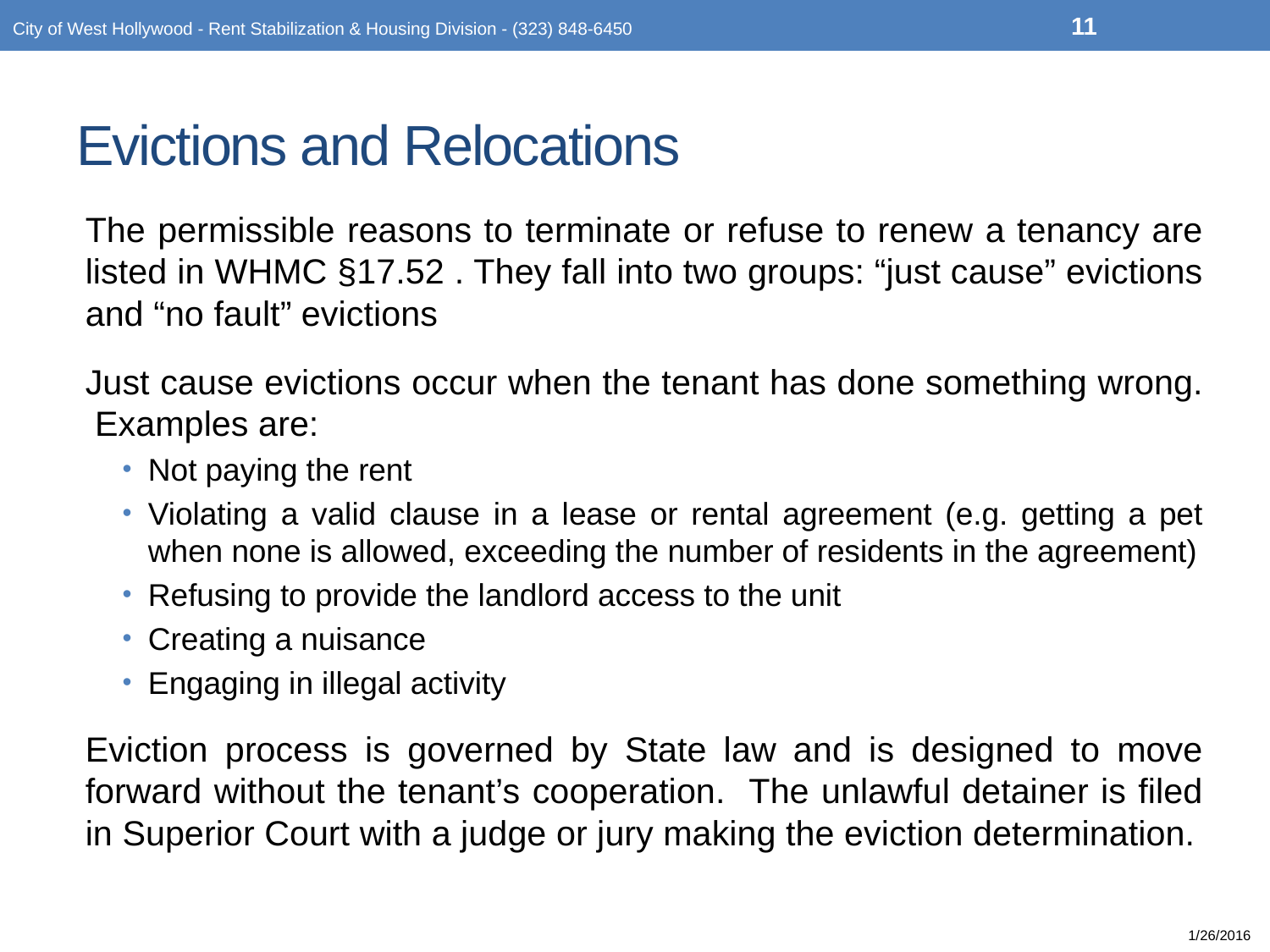

11
City of West Hollywood - Rent Stabilization & Housing Division - (323) 848-6450
# Evictions and Relocations
The permissible reasons to terminate or refuse to renew a tenancy are listed in WHMC §17.52 . They fall into two groups: “just cause” evictions and “no fault” evictions

Just cause evictions occur when the tenant has done something wrong.  Examples are:
Not paying the rent
Violating a valid clause in a lease or rental agreement (e.g. getting a pet when none is allowed, exceeding the number of residents in the agreement)
Refusing to provide the landlord access to the unit
Creating a nuisance
Engaging in illegal activity

Eviction process is governed by State law and is designed to move forward without the tenant’s cooperation.  The unlawful detainer is filed in Superior Court with a judge or jury making the eviction determination.

1/26/2016